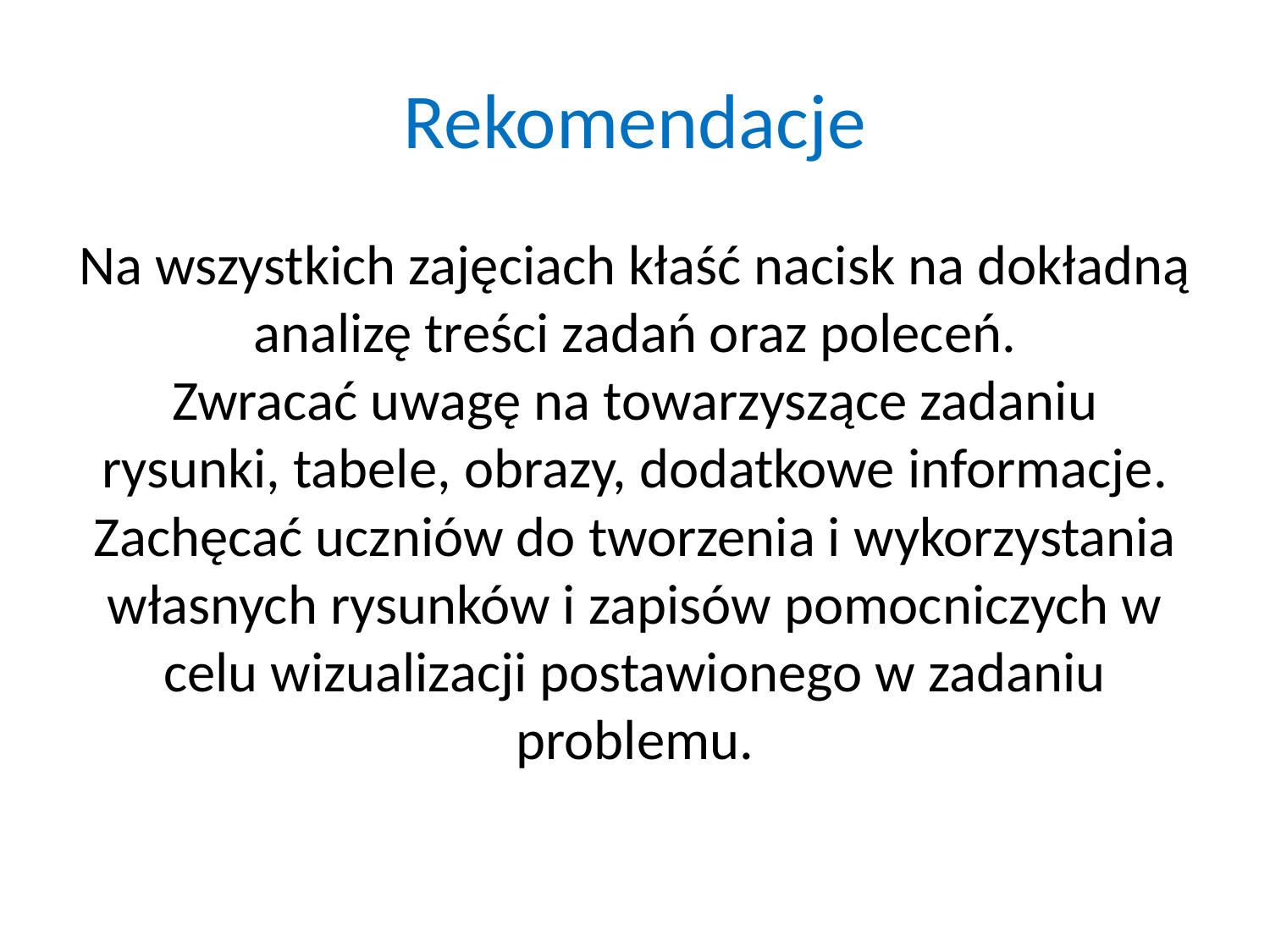

# Rekomendacje
Na wszystkich zajęciach kłaść nacisk na dokładną analizę treści zadań oraz poleceń.
Zwracać uwagę na towarzyszące zadaniu rysunki, tabele, obrazy, dodatkowe informacje. Zachęcać uczniów do tworzenia i wykorzystania własnych rysunków i zapisów pomocniczych w celu wizualizacji postawionego w zadaniu problemu.